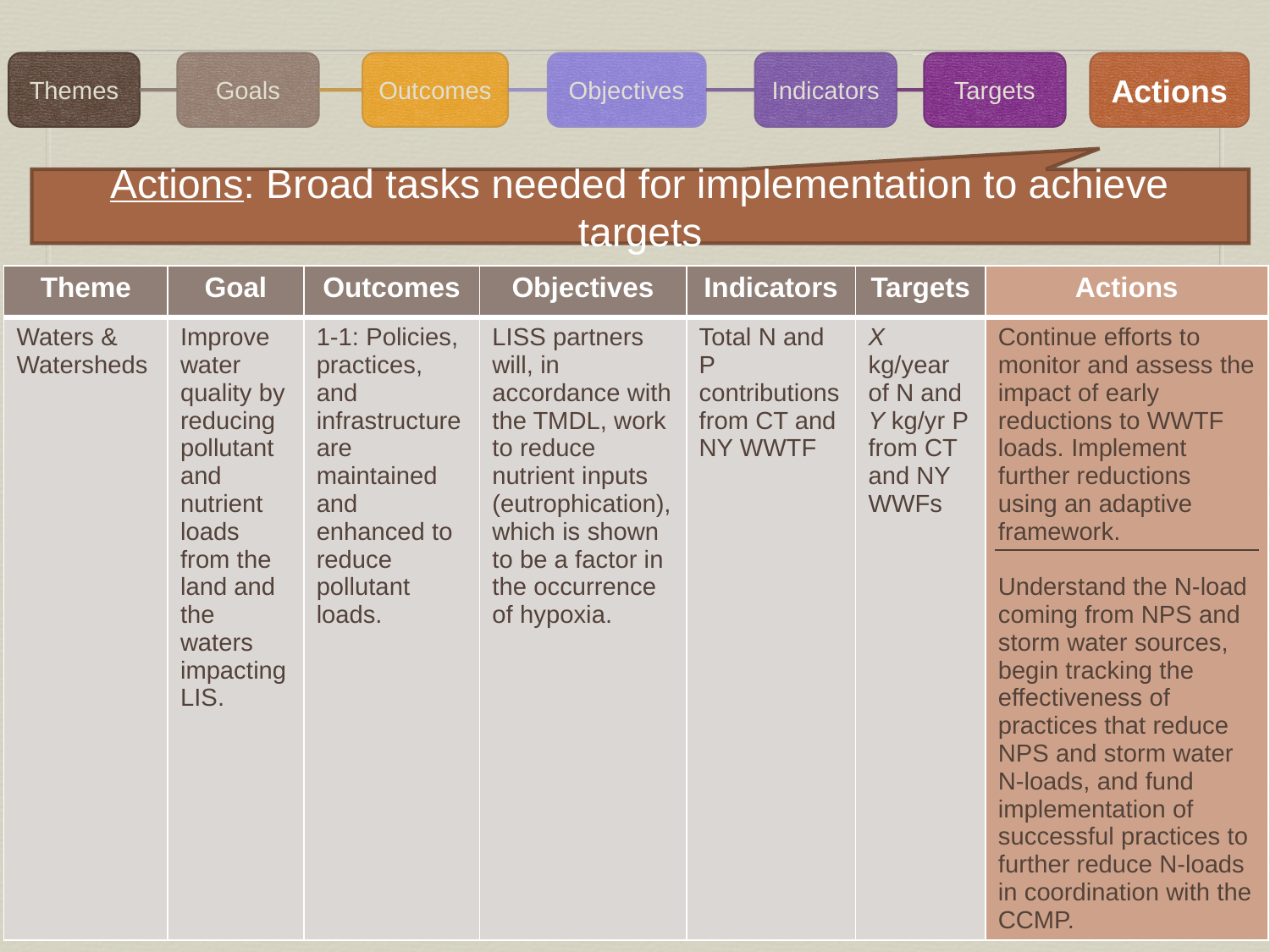

Themes
Goals
Outcomes
Objectives
Indicators
Targets
Actions
Actions: Broad tasks needed for implementation to achieve targets
| Theme | Goal | Outcomes | Objectives | Indicators | Targets | Actions |
| --- | --- | --- | --- | --- | --- | --- |
| Waters & Watersheds | Improve water quality by reducing pollutant and nutrient loads from the land and the waters impacting LIS. | 1-1: Policies, practices, and infrastructure are maintained and enhanced to reduce pollutant loads. | LISS partners will, in accordance with the TMDL, work to reduce nutrient inputs (eutrophication), which is shown to be a factor in the occurrence of hypoxia. | Total N and P contributions from CT and NY WWTF | X kg/year of N and Y kg/yr P from CT and NY WWFs | Continue efforts to monitor and assess the impact of early reductions to WWTF loads. Implement further reductions using an adaptive framework. Understand the N-load coming from NPS and storm water sources, begin tracking the effectiveness of practices that reduce NPS and storm water N-loads, and fund implementation of successful practices to further reduce N-loads in coordination with the CCMP. |